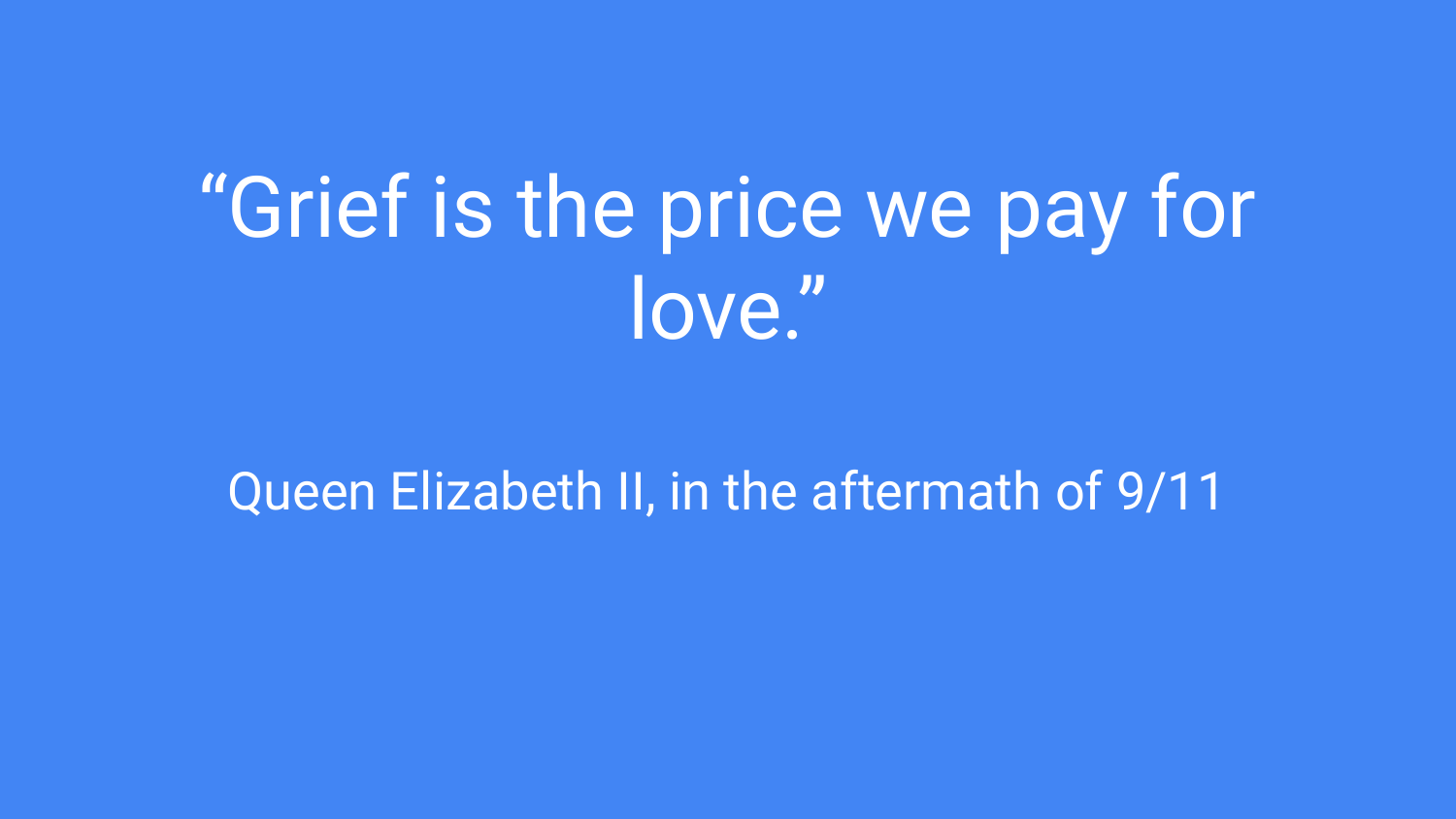

# “Grief is the price we pay for love.”

Queen Elizabeth II, in the aftermath of 9/11